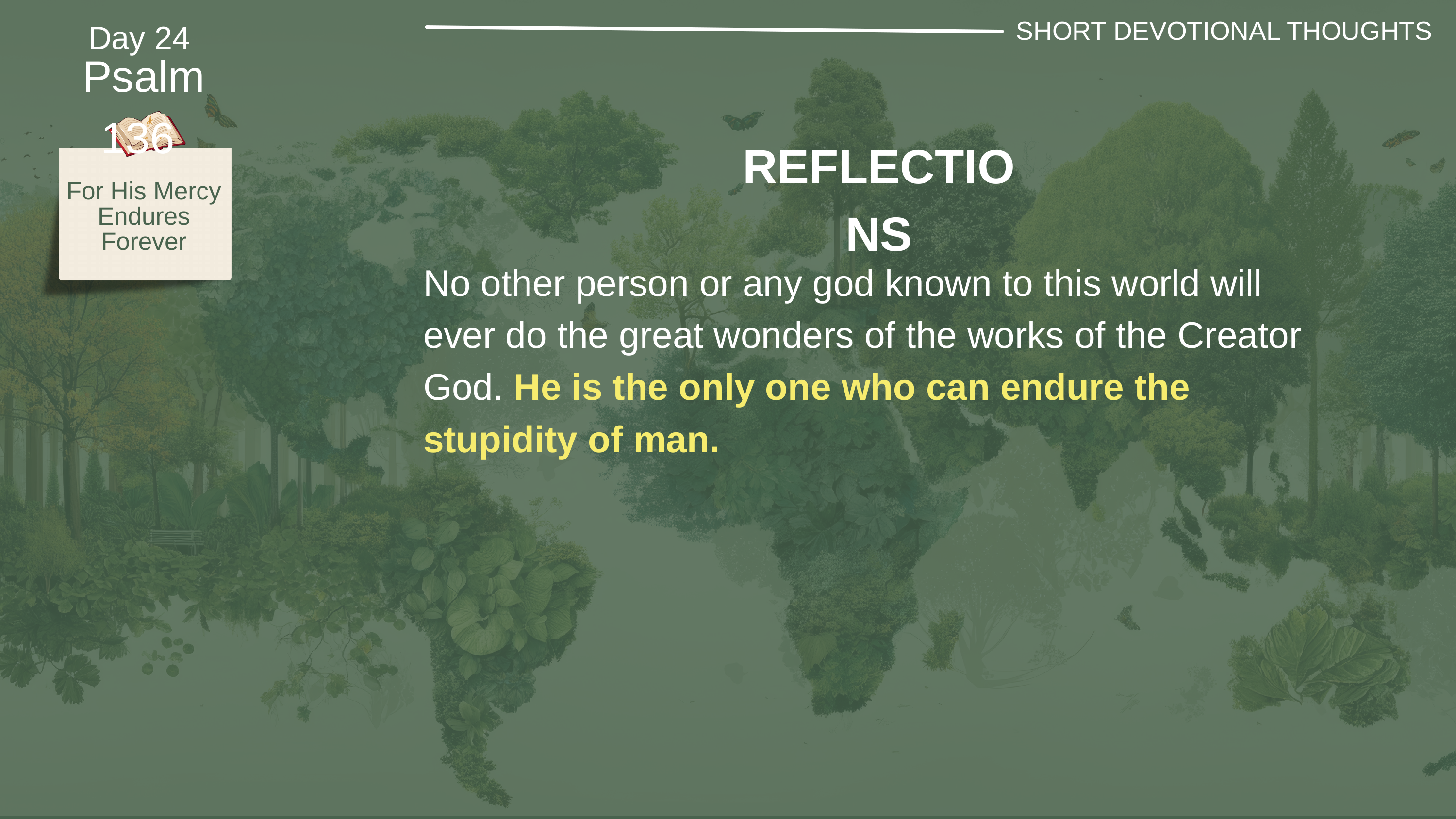

SHORT DEVOTIONAL THOUGHTS
Day 24

Psalm 136

REFLECTIONS

For His Mercy Endures Forever
No other person or any god known to this world will ever do the great wonders of the works of the Creator God. He is the only one who can endure the stupidity of man.